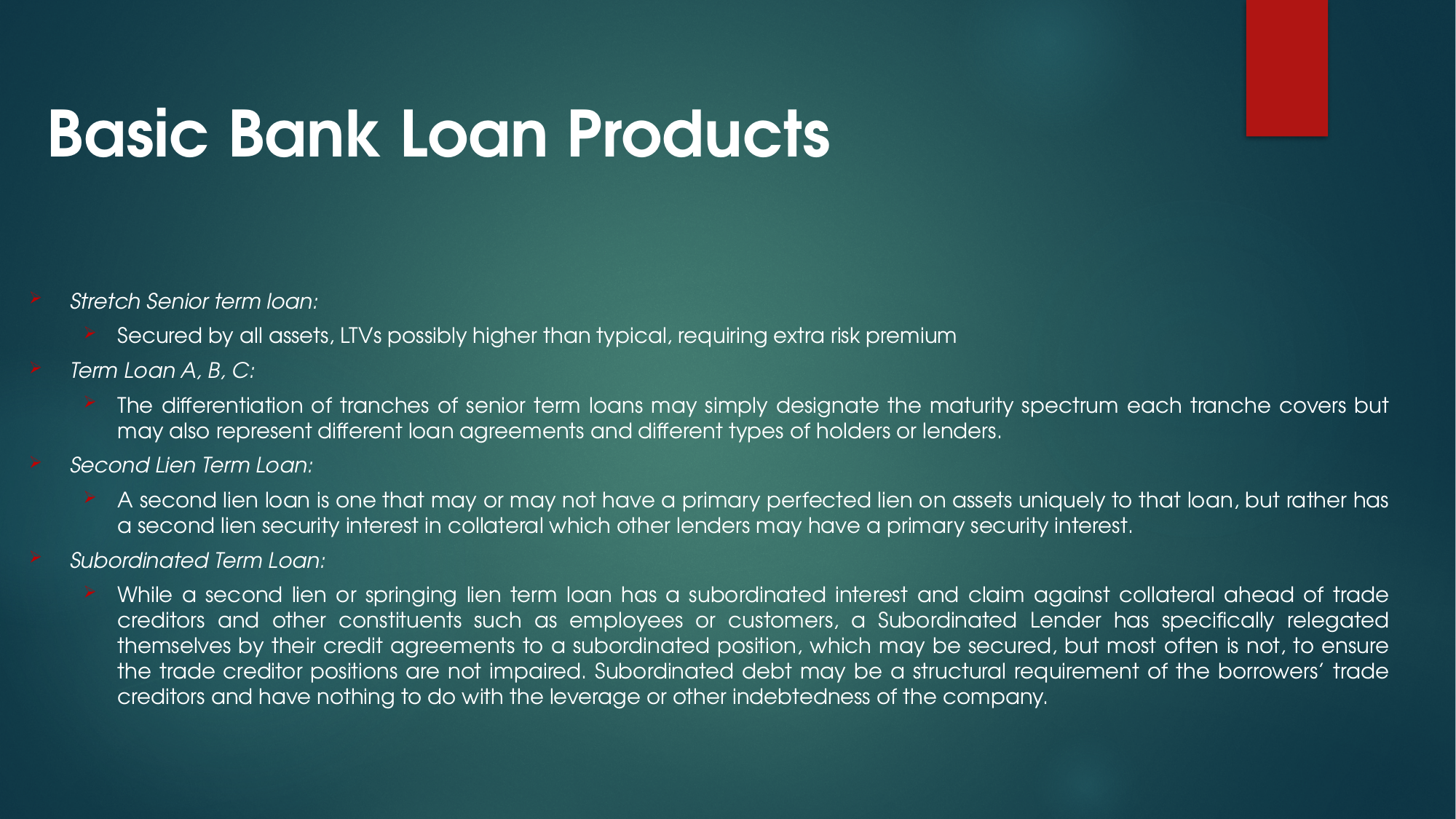

# Basic Bank Loan Products
Stretch Senior term loan:
Secured by all assets, LTVs possibly higher than typical, requiring extra risk premium
Term Loan A, B, C:
The differentiation of tranches of senior term loans may simply designate the maturity spectrum each tranche covers but may also represent different loan agreements and different types of holders or lenders.
Second Lien Term Loan:
A second lien loan is one that may or may not have a primary perfected lien on assets uniquely to that loan, but rather has a second lien security interest in collateral which other lenders may have a primary security interest.
Subordinated Term Loan:
While a second lien or springing lien term loan has a subordinated interest and claim against collateral ahead of trade creditors and other constituents such as employees or customers, a Subordinated Lender has specifically relegated themselves by their credit agreements to a subordinated position, which may be secured, but most often is not, to ensure the trade creditor positions are not impaired. Subordinated debt may be a structural requirement of the borrowers’ trade creditors and have nothing to do with the leverage or other indebtedness of the company.